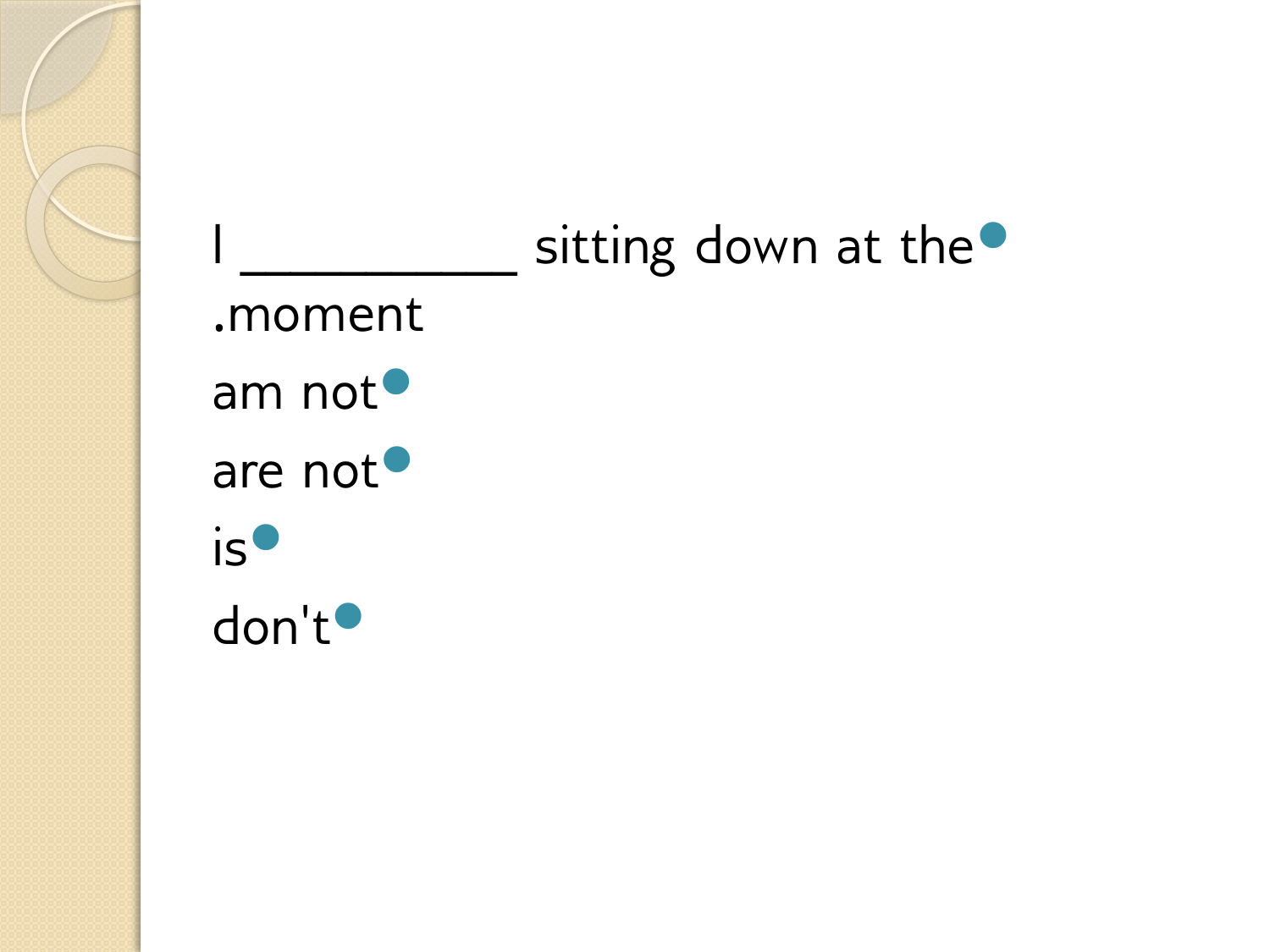

#
I ___________ sitting down at the moment.
am not
are not
is
don't